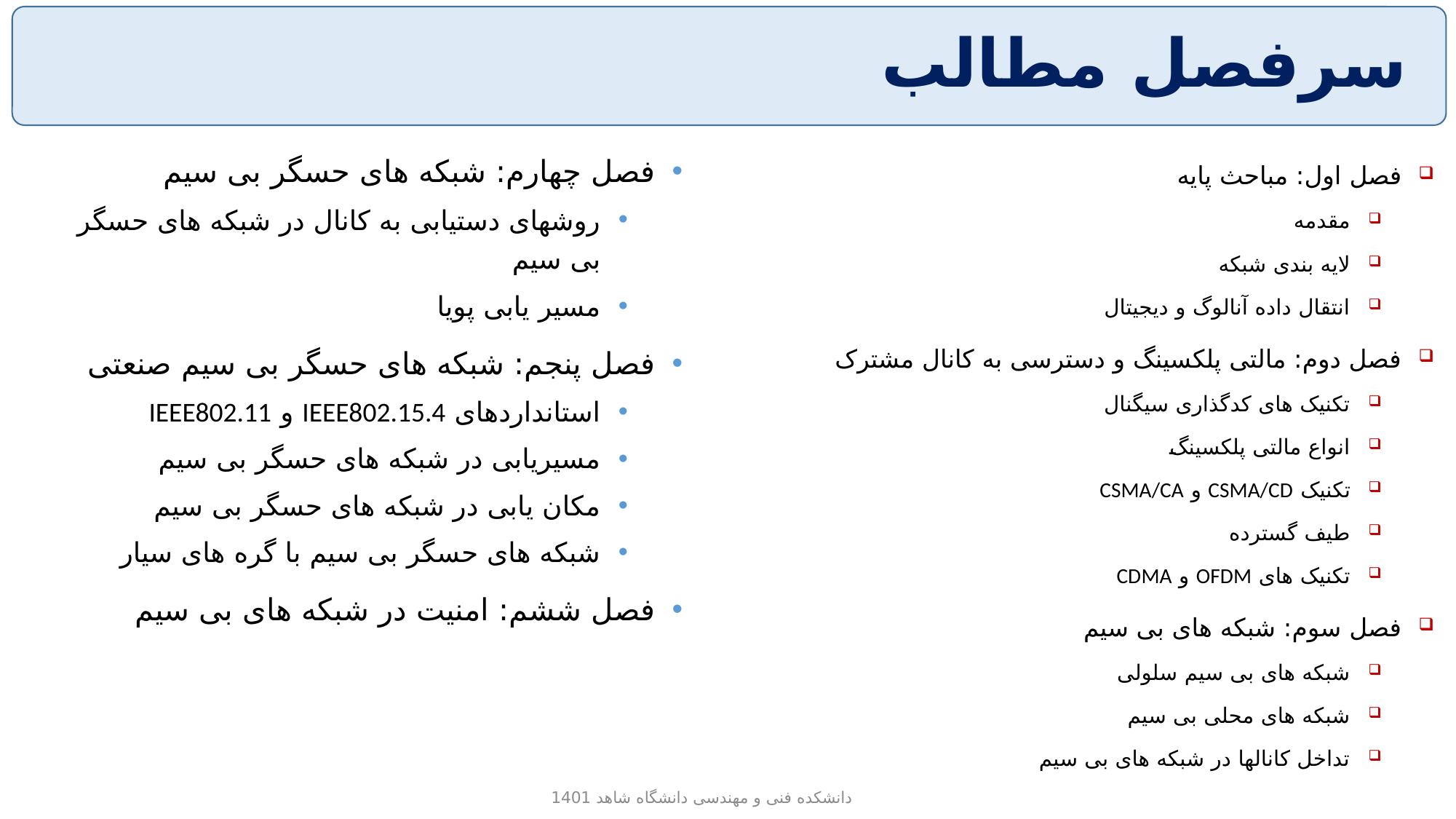

# سرفصل مطالب
فصل اول: مباحث پایه
مقدمه
لایه بندی شبکه
انتقال داده آنالوگ و دیجیتال
فصل دوم: مالتی پلکسینگ و دسترسی به کانال مشترک
تکنیک های کدگذاری سیگنال
انواع مالتی پلکسینگ
تکنیک CSMA/CD و CSMA/CA
طیف گسترده
تکنیک های OFDM و CDMA
فصل سوم: شبکه های بی سیم
شبکه های بی سیم سلولی
شبکه های محلی بی سیم
تداخل کانالها در شبکه های بی سیم
فصل چهارم: شبکه های حسگر بی سیم
روشهای دستیابی به کانال در شبکه های حسگر بی سیم
مسیر یابی پویا
فصل پنجم: شبکه های حسگر بی سیم صنعتی
استانداردهای IEEE802.15.4 و IEEE802.11
مسیریابی در شبکه های حسگر بی سیم
مکان یابی در شبکه های حسگر بی سیم
شبکه های حسگر بی سیم با گره های سیار
فصل ششم: امنیت در شبکه های بی سیم

دانشکده فنی و مهندسی دانشگاه شاهد 1401